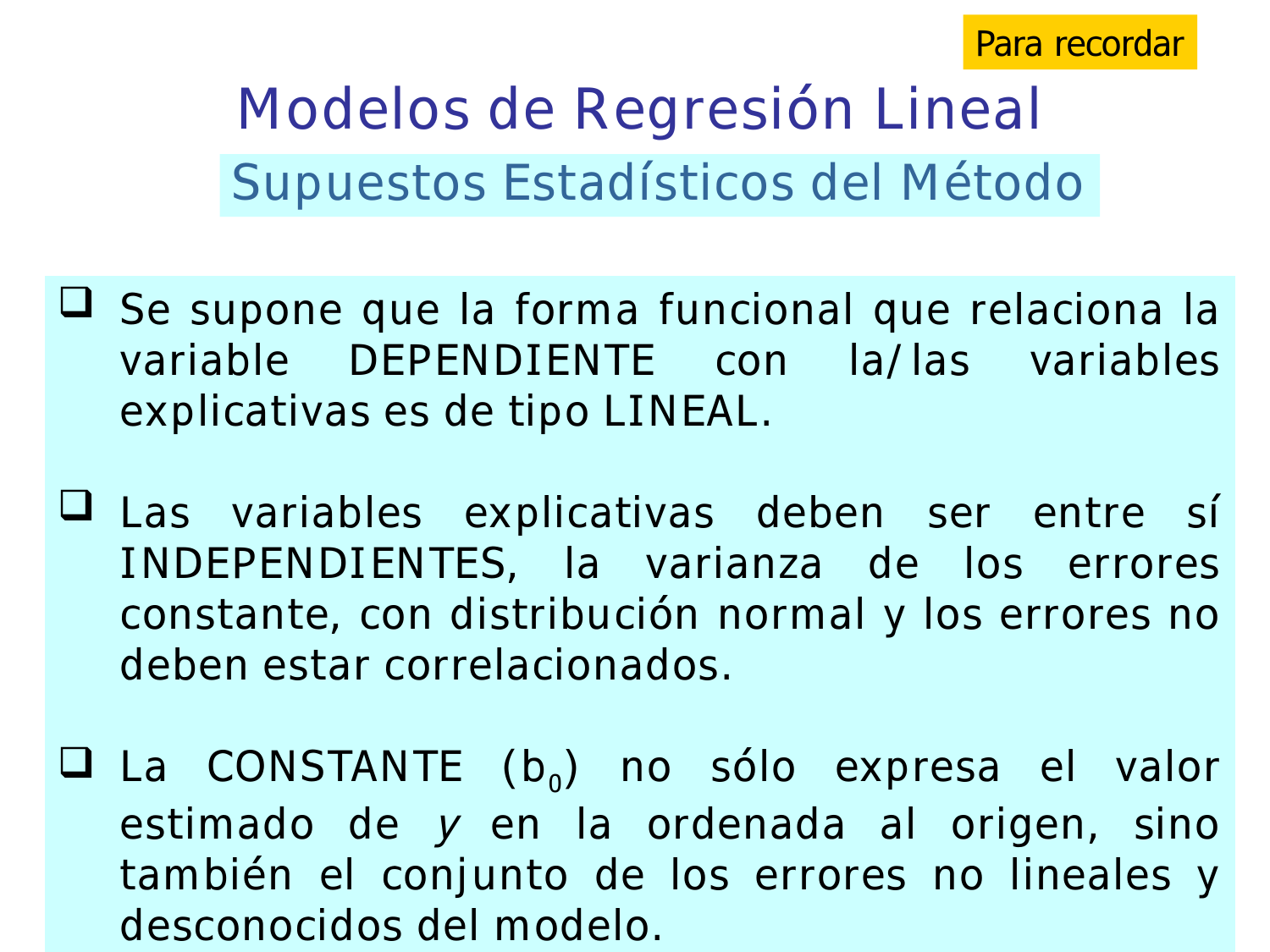

Para recordar
Modelos de Regresión Lineal
Supuestos Estadísticos del Método
Se supone que la forma funcional que relaciona la variable DEPENDIENTE con la/las variables explicativas es de tipo LINEAL.

Las variables explicativas deben ser entre sí INDEPENDIENTES, la varianza de los errores constante, con distribución normal y los errores no deben estar correlacionados.

La CONSTANTE (b0) no sólo expresa el valor estimado de y en la ordenada al origen, sino también el conjunto de los errores no lineales y desconocidos del modelo.